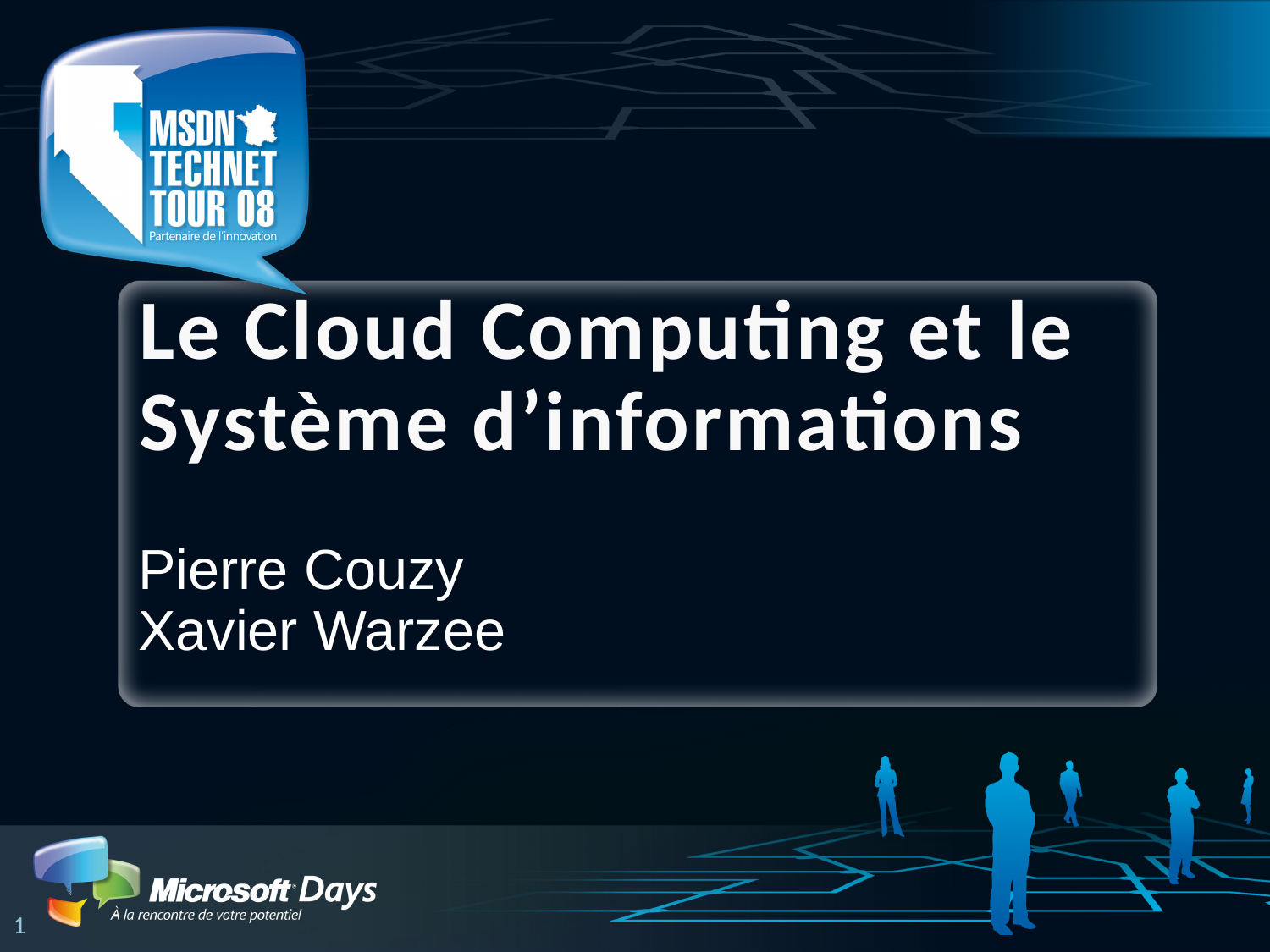

# Le Cloud Computing et le Système d’informations
Pierre Couzy
Xavier Warzee